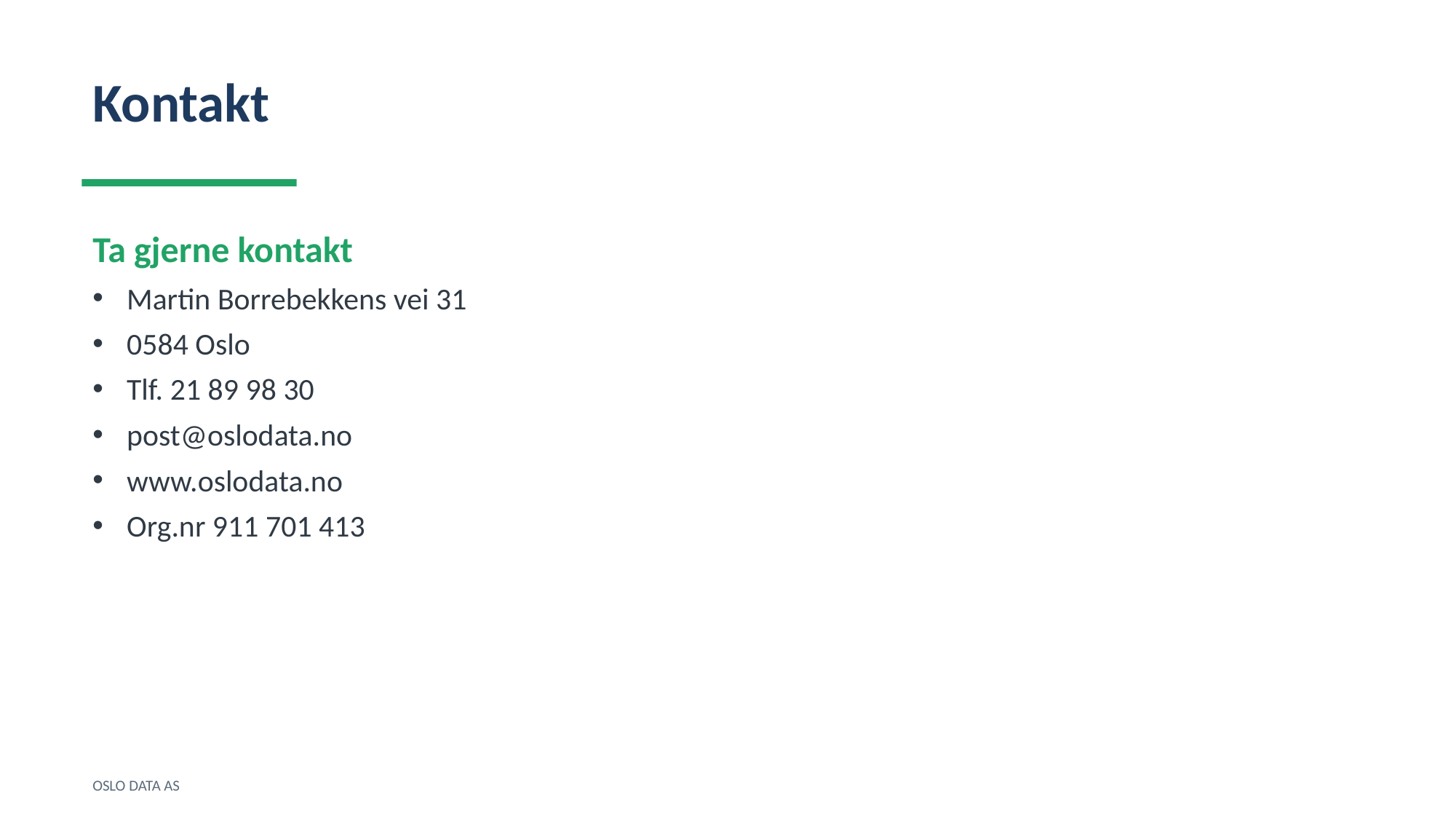

Kontakt

Ta gjerne kontakt
Martin Borrebekkens vei 31
0584 Oslo
Tlf. 21 89 98 30
post@oslodata.no
www.oslodata.no
Org.nr 911 701 413
OSLO DATA AS